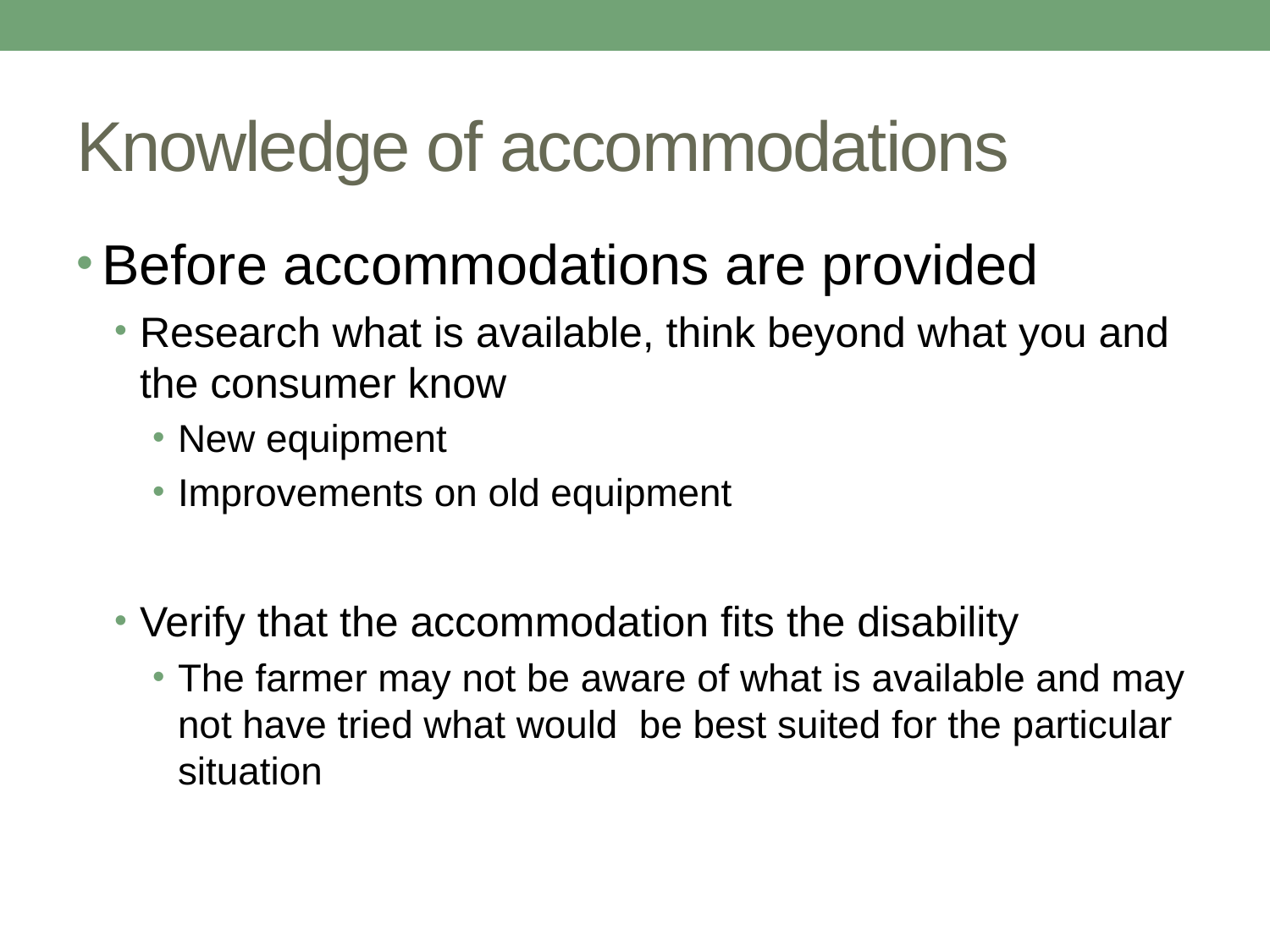

# Knowledge of accommodations
Before accommodations are provided
Research what is available, think beyond what you and the consumer know
New equipment
Improvements on old equipment

Verify that the accommodation fits the disability
The farmer may not be aware of what is available and may not have tried what would  be best suited for the particular situation